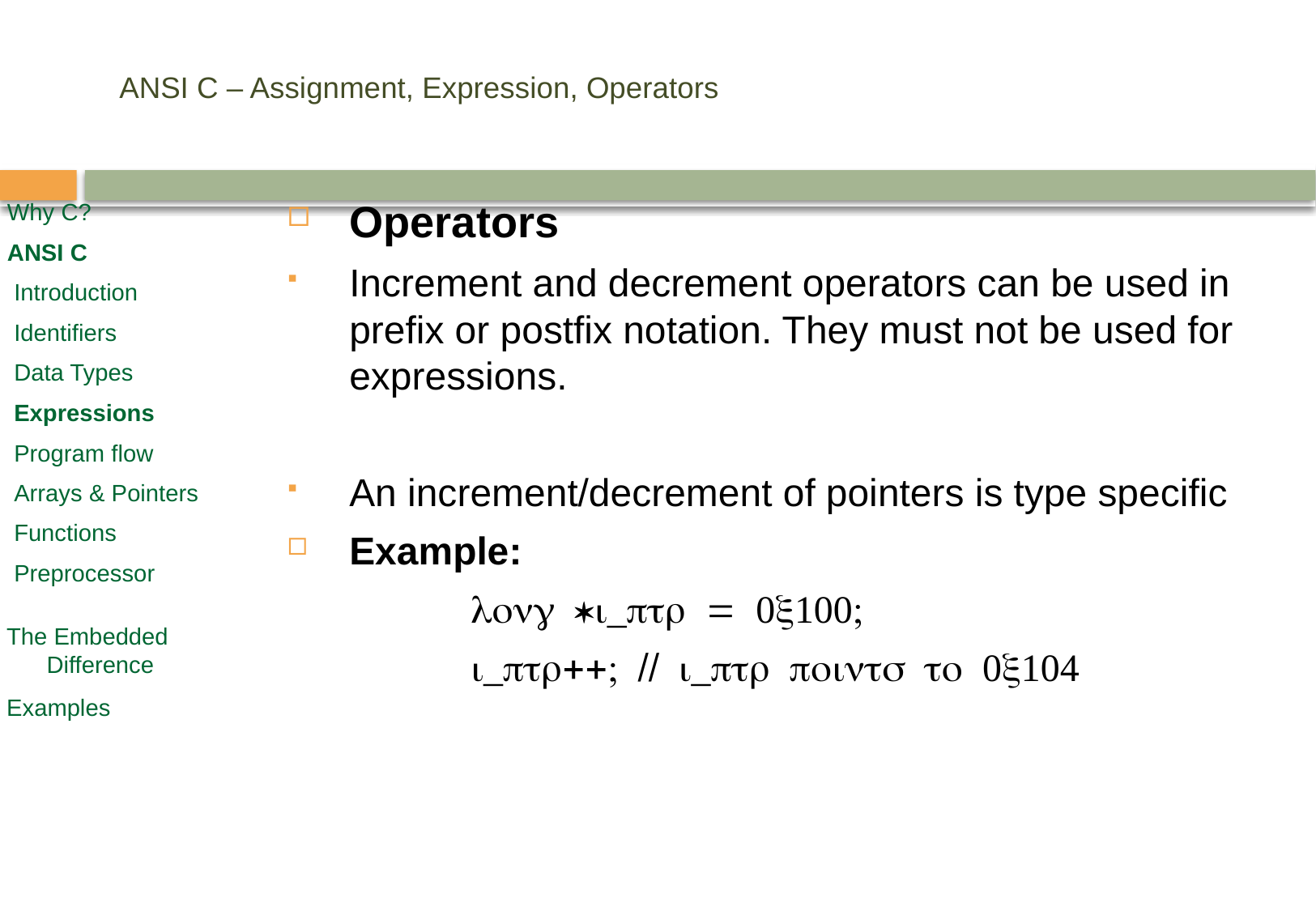

# ANSI C – Assignment, Expression, Operators
Operators
Increment and decrement operators can be used in prefix or postfix notation. They must not be used for expressions.

An increment/decrement of pointers is type specific
Example:
		long *i_ptr = 0x100;
		i_ptr++; // i_ptr points to 0x104

Why C?
ANSI C
 Introduction
 Identifiers
 Data Types
 Expressions
 Program flow
 Arrays & Pointers
 Functions
 Preprocessor
 The Embedded
       Difference
 Examples